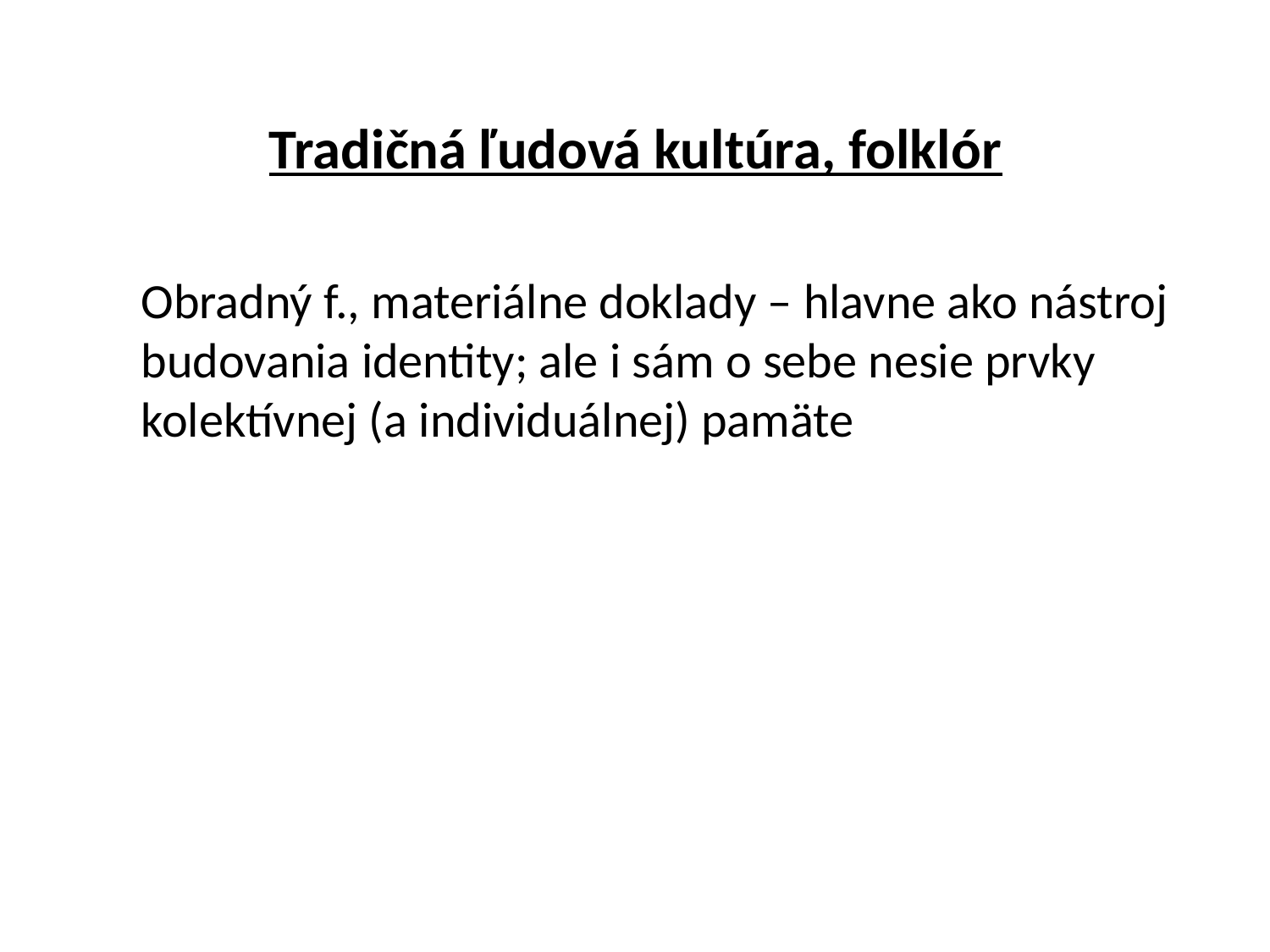

#
Tradičná ľudová kultúra, folklór

Obradný f., materiálne doklady – hlavne ako nástroj budovania identity; ale i sám o sebe nesie prvky kolektívnej (a individuálnej) pamäte